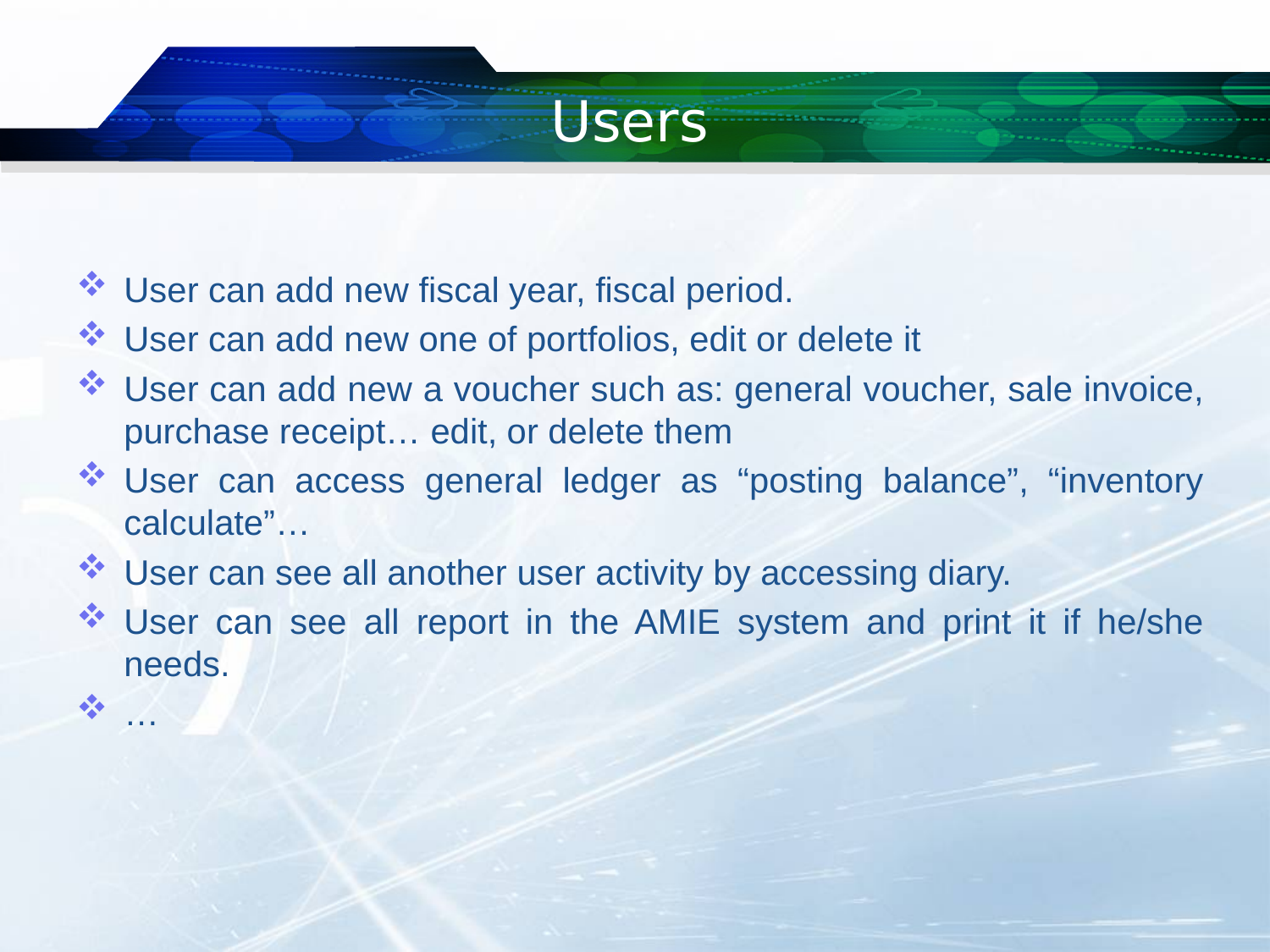

# Users

User can add new fiscal year, fiscal period.
User can add new one of portfolios, edit or delete it
User can add new a voucher such as: general voucher, sale invoice, purchase receipt… edit, or delete them
User can access general ledger as “posting balance”, “inventory calculate”…
User can see all another user activity by accessing diary.
User can see all report in the AMIE system and print it if he/she needs.
…